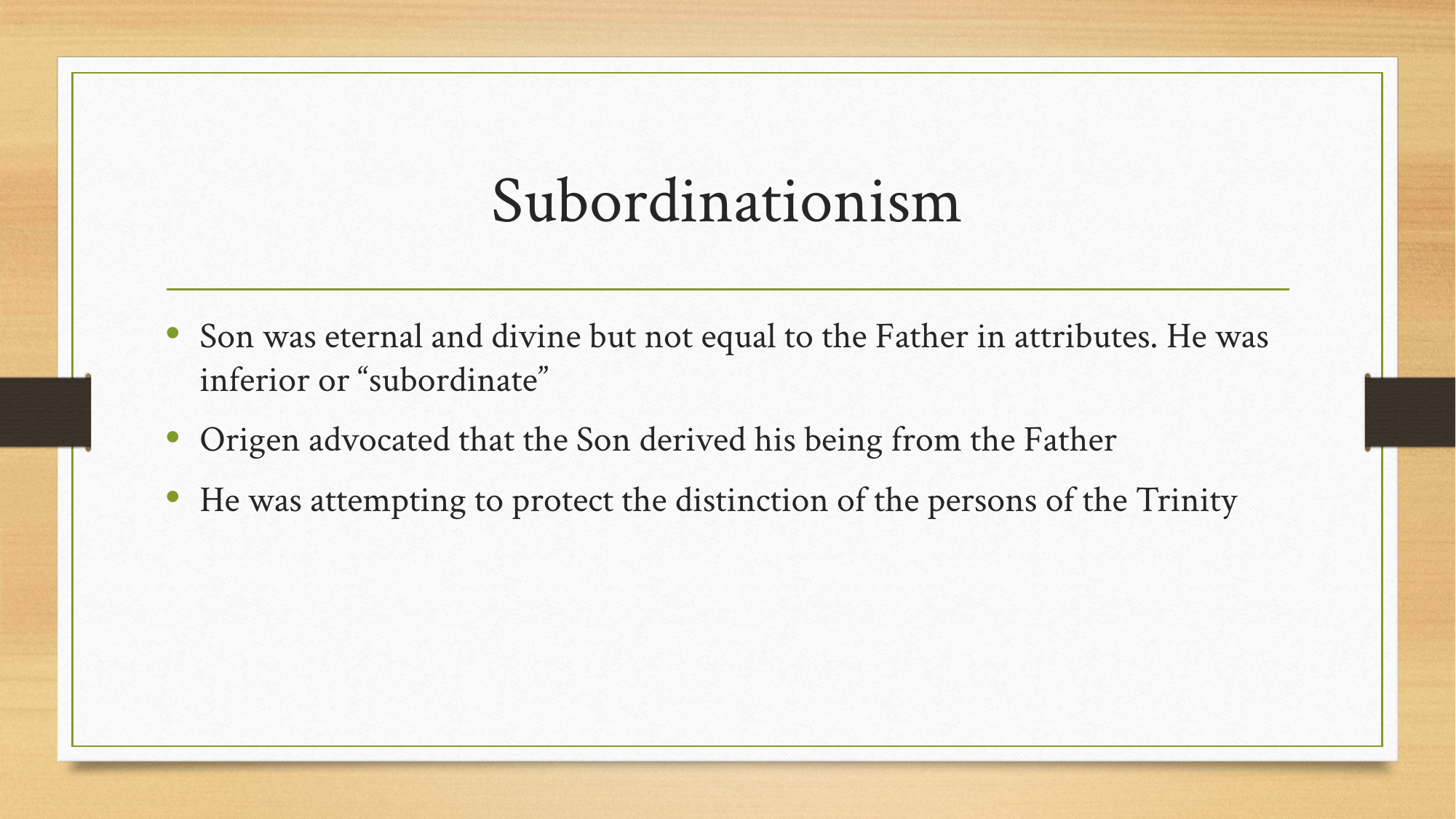

# Subordinationism
Son was eternal and divine but not equal to the Father in attributes. He was inferior or “subordinate”
Origen advocated that the Son derived his being from the Father
He was attempting to protect the distinction of the persons of the Trinity